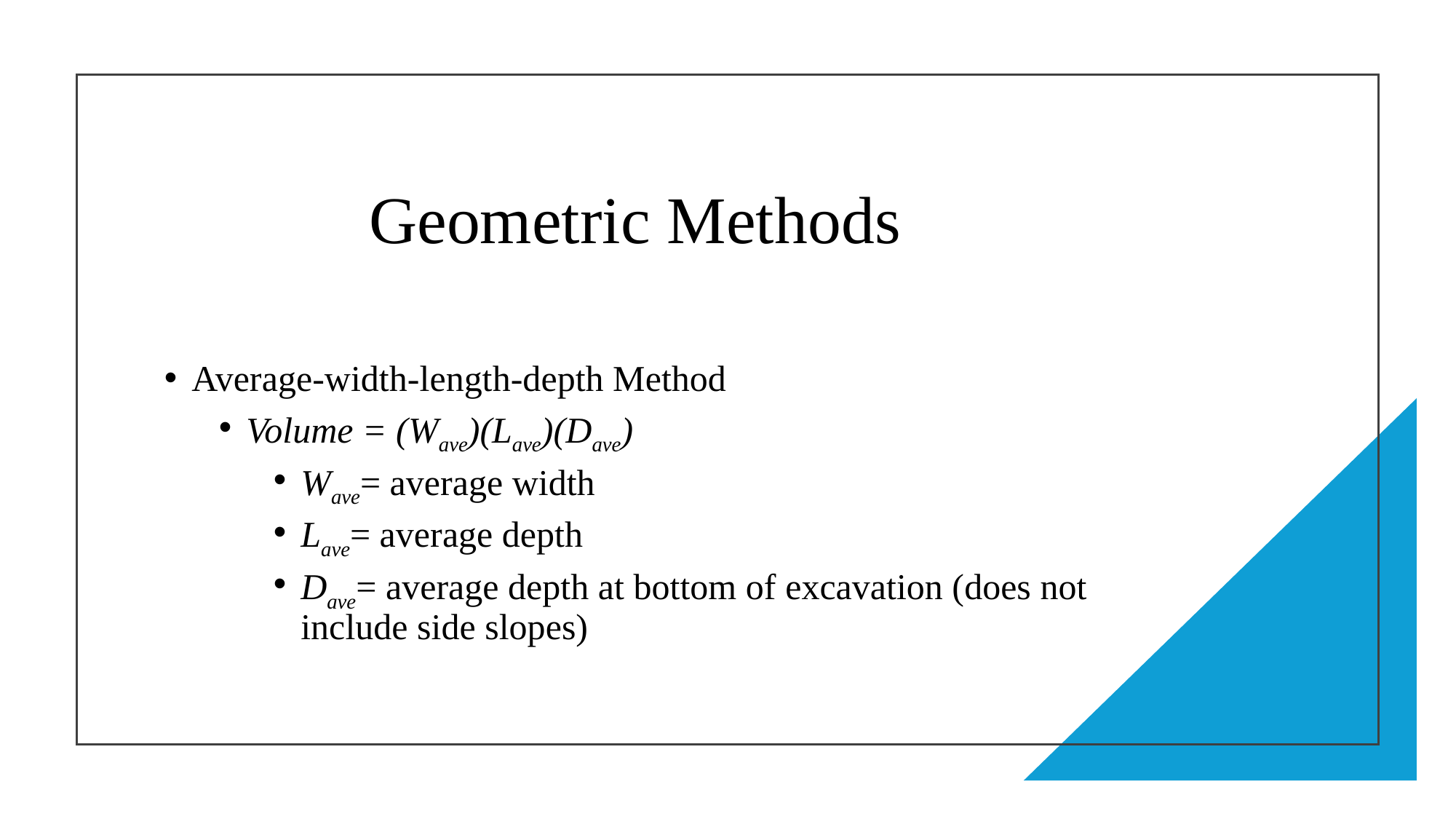

# Geometric Methods
Average-width-length-depth Method
Volume = (Wave)(Lave)(Dave)
Wave= average width
Lave= average depth
Dave= average depth at bottom of excavation (does not include side slopes)